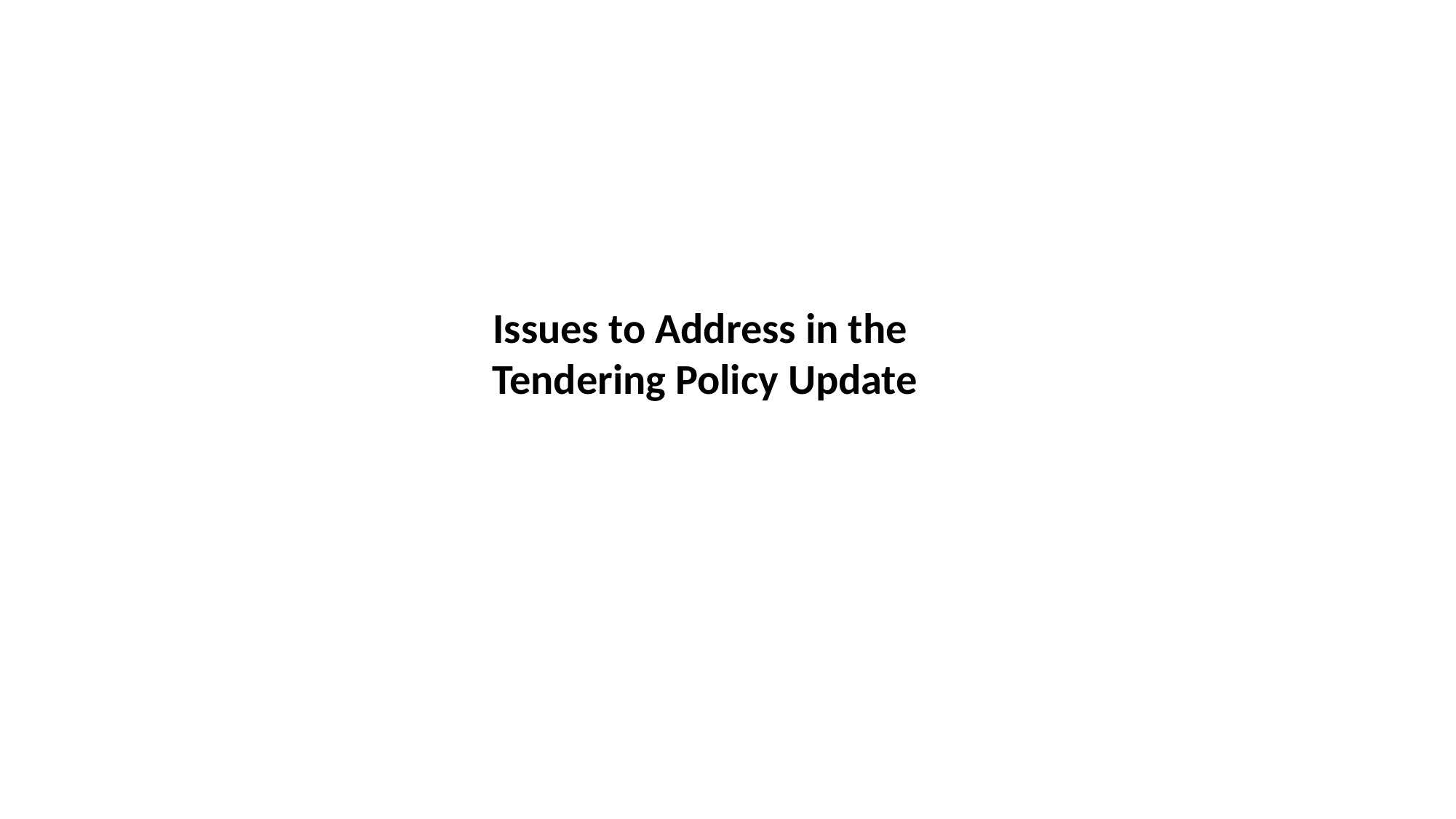

Issues to Address in the
Tendering Policy Update